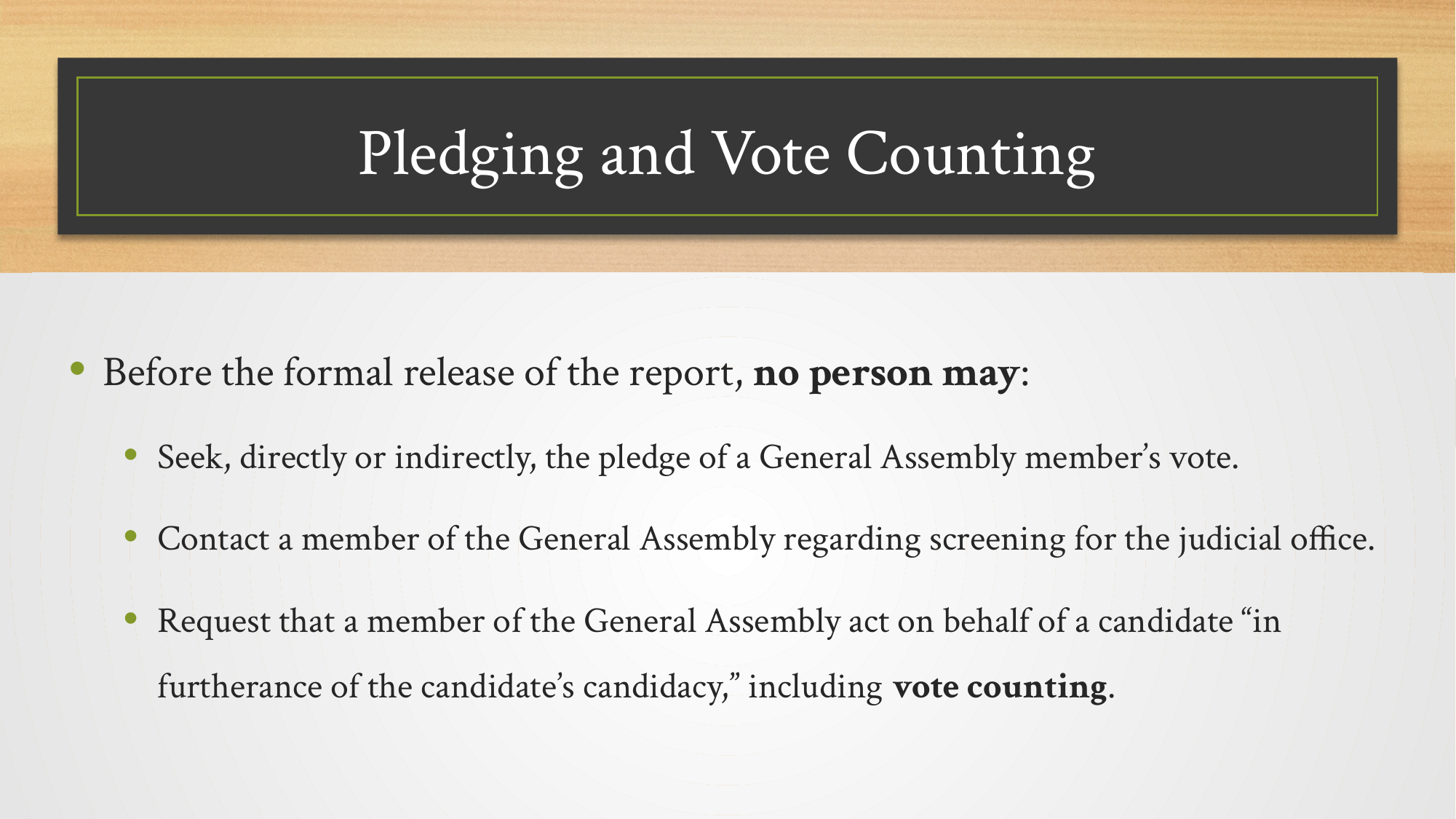

# Pledging and Vote Counting

Before the formal release of the report, no person may:
Seek, directly or indirectly, the pledge of a General Assembly member’s vote.
Contact a member of the General Assembly regarding screening for the judicial office.
Request that a member of the General Assembly act on behalf of a candidate “in furtherance of the candidate’s candidacy,” including vote counting.